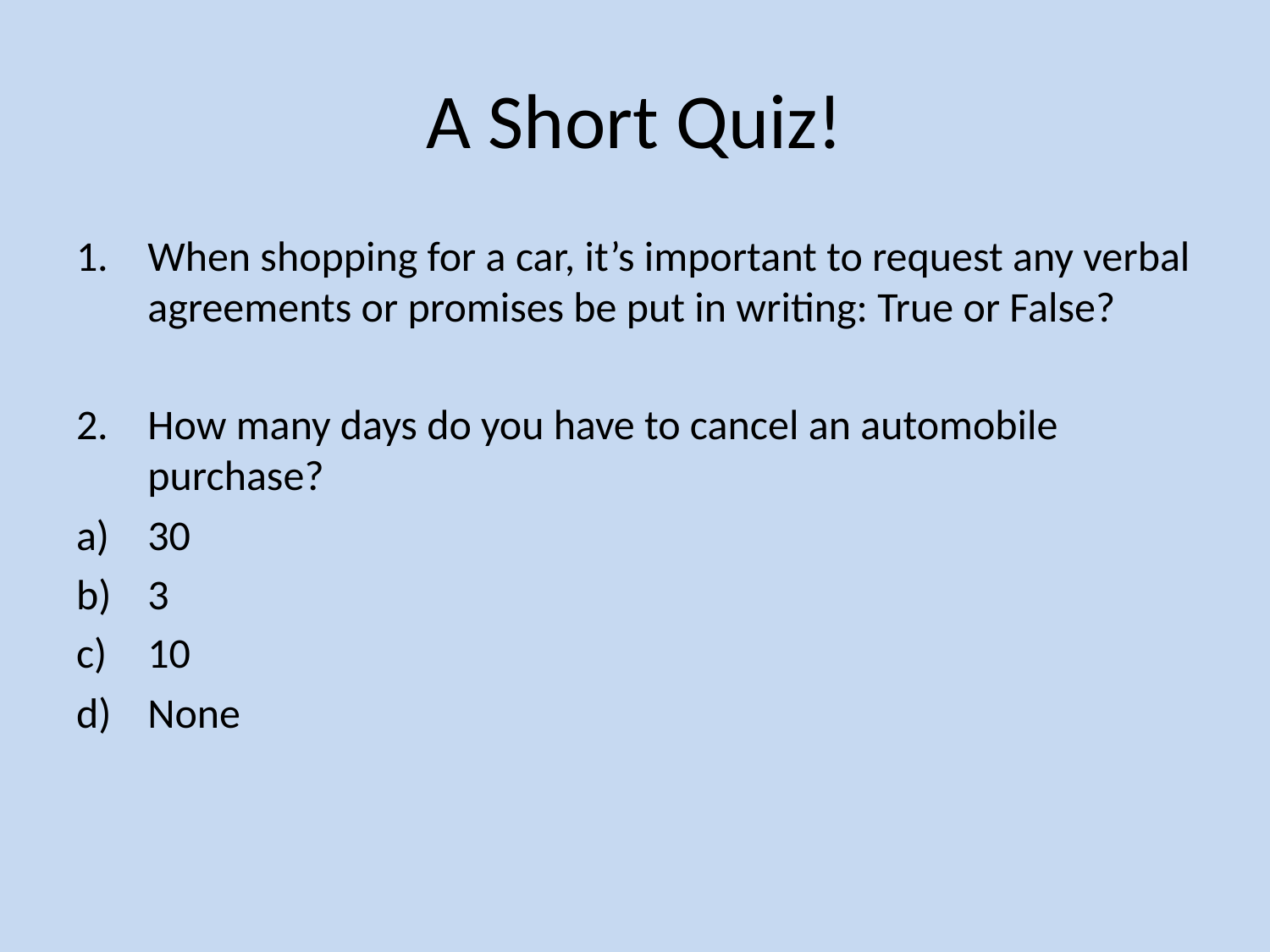

# A Short Quiz!
When shopping for a car, it’s important to request any verbal agreements or promises be put in writing: True or False?

How many days do you have to cancel an automobile purchase?
30
3
10
None